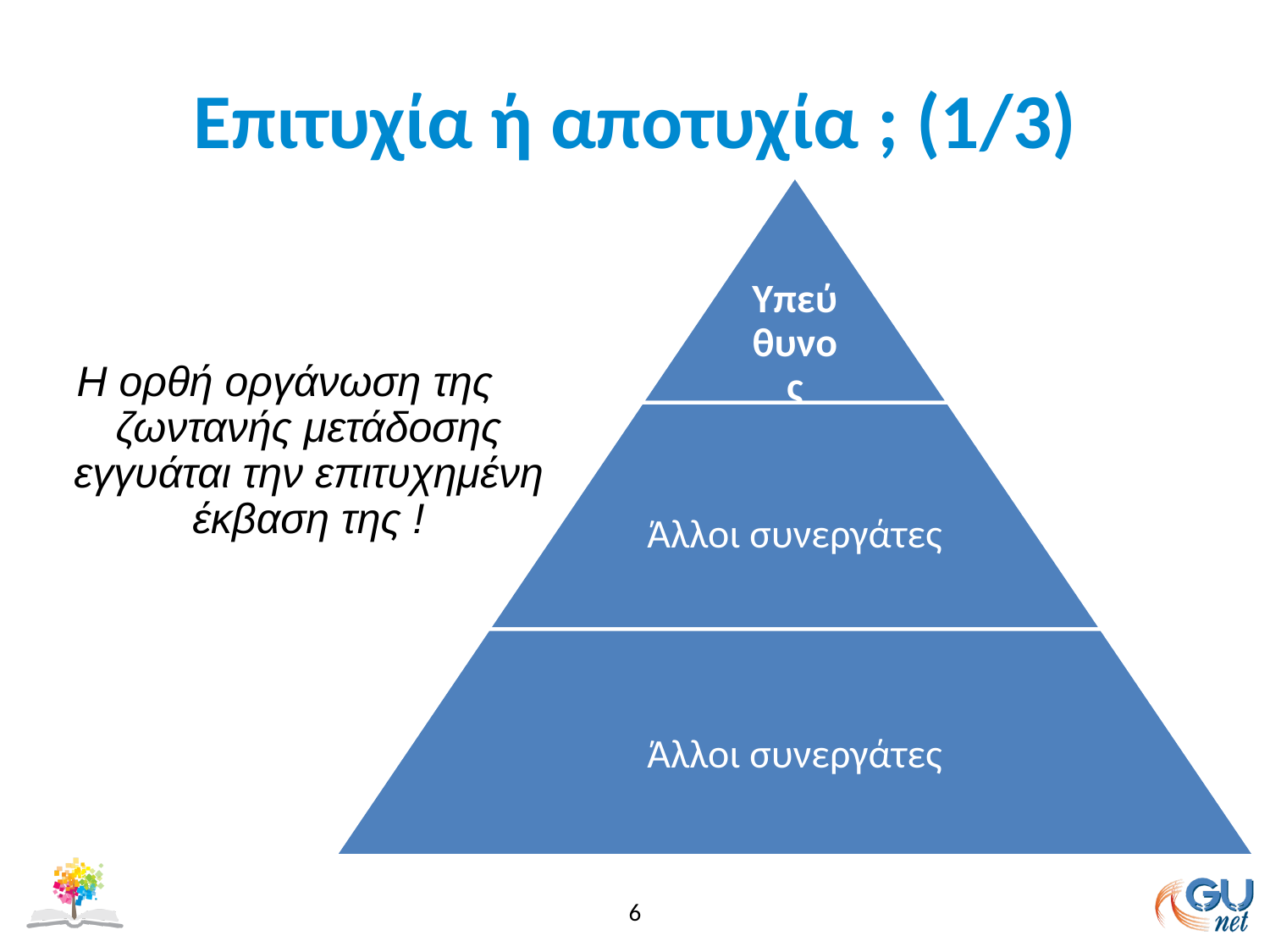

# Επιτυχία ή αποτυχία ; (1/3)

Υπεύθυνος τεχνικός
Άλλοι συνεργάτες
Άλλοι συνεργάτες
Η ορθή οργάνωση της ζωντανής μετάδοσης εγγυάται την επιτυχημένη έκβαση της !

6